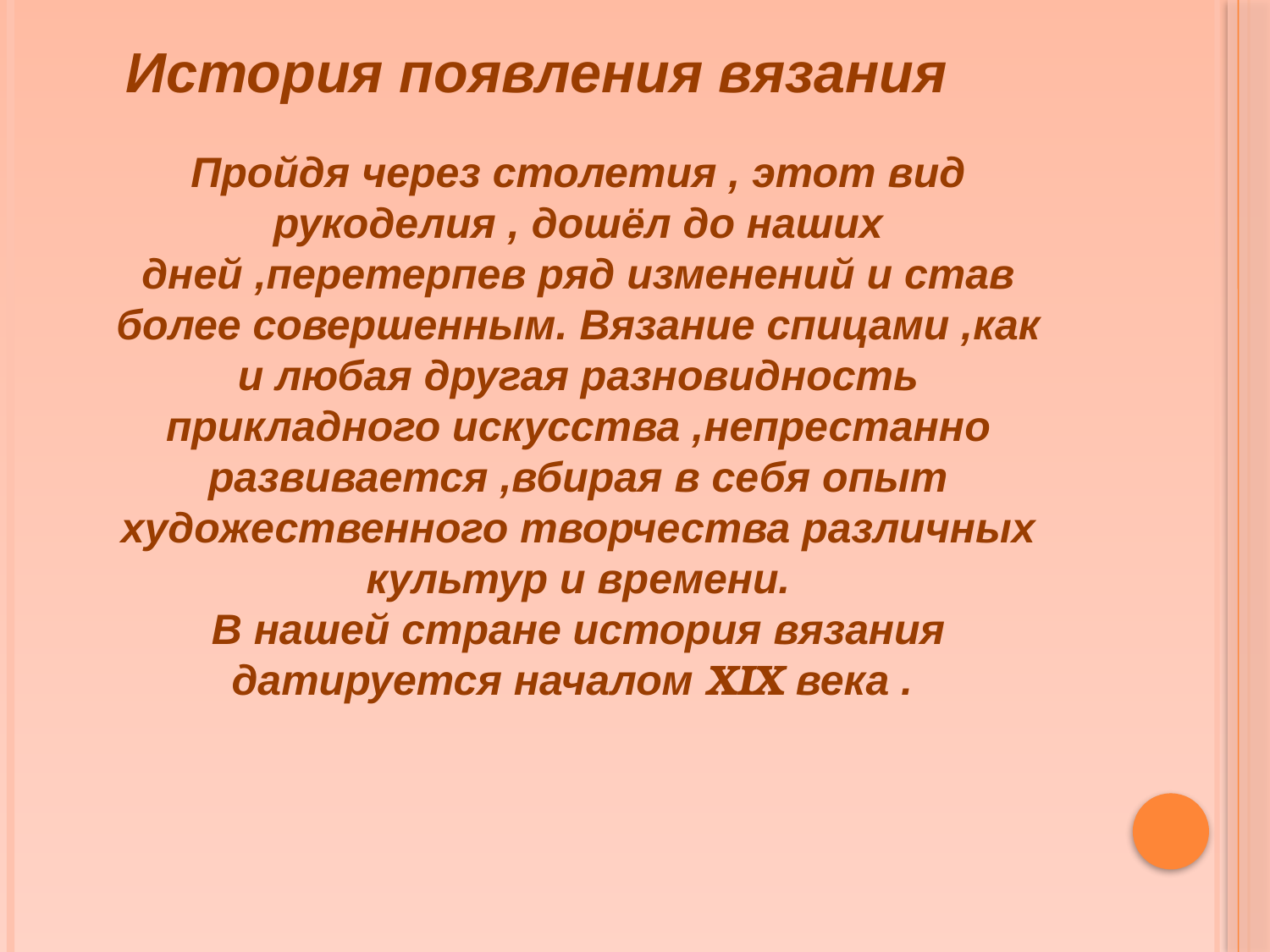

История появления вязания
Пройдя через столетия , этот вид рукоделия , дошёл до наших дней ,перетерпев ряд изменений и став более совершенным. Вязание спицами ,как и любая другая разновидность прикладного искусства ,непрестанно развивается ,вбирая в себя опыт художественного творчества различных культур и времени.
В нашей стране история вязания датируется началом XIX века .